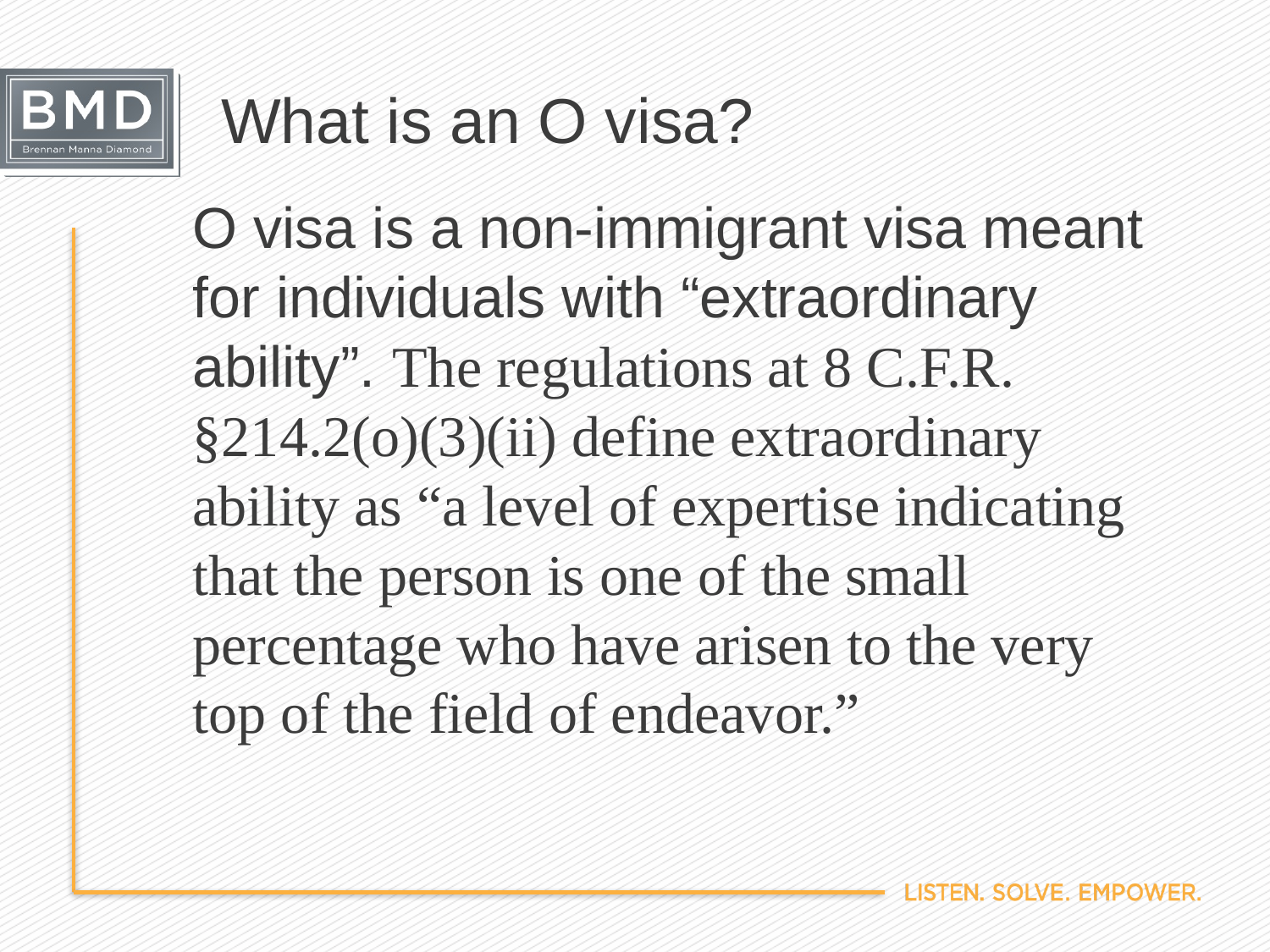

# What is an O visa?
O visa is a non-immigrant visa meant for individuals with “extraordinary ability”. The regulations at 8 C.F.R. §214.2(o)(3)(ii) define extraordinary ability as “a level of expertise indicating that the person is one of the small percentage who have arisen to the very top of the field of endeavor.”